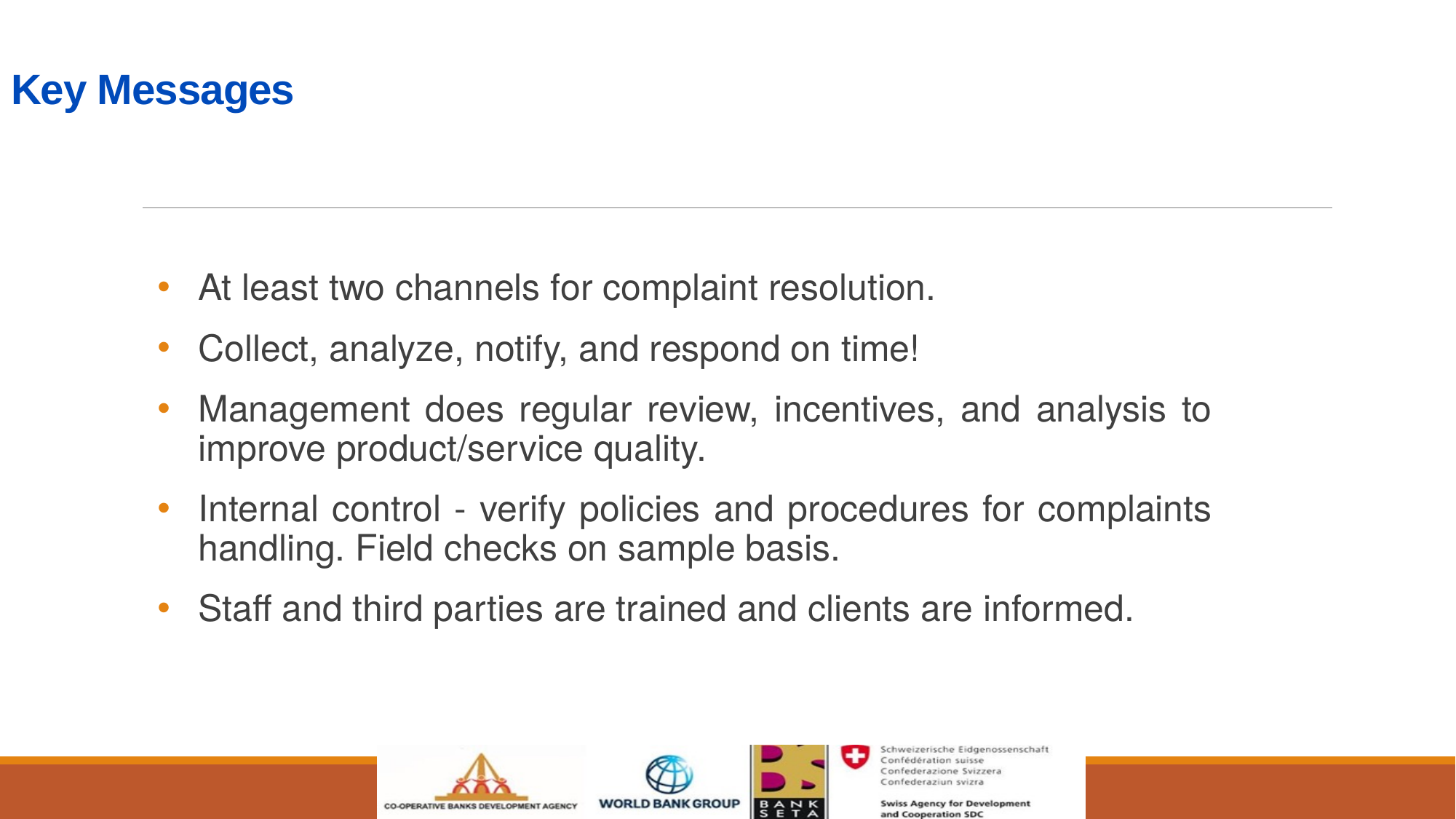

# Key Messages
At least two channels for complaint resolution.
Collect, analyze, notify, and respond on time!
Management does regular review, incentives, and analysis to improve product/service quality.
Internal control - verify policies and procedures for complaints handling. Field checks on sample basis.
Staff and third parties are trained and clients are informed.